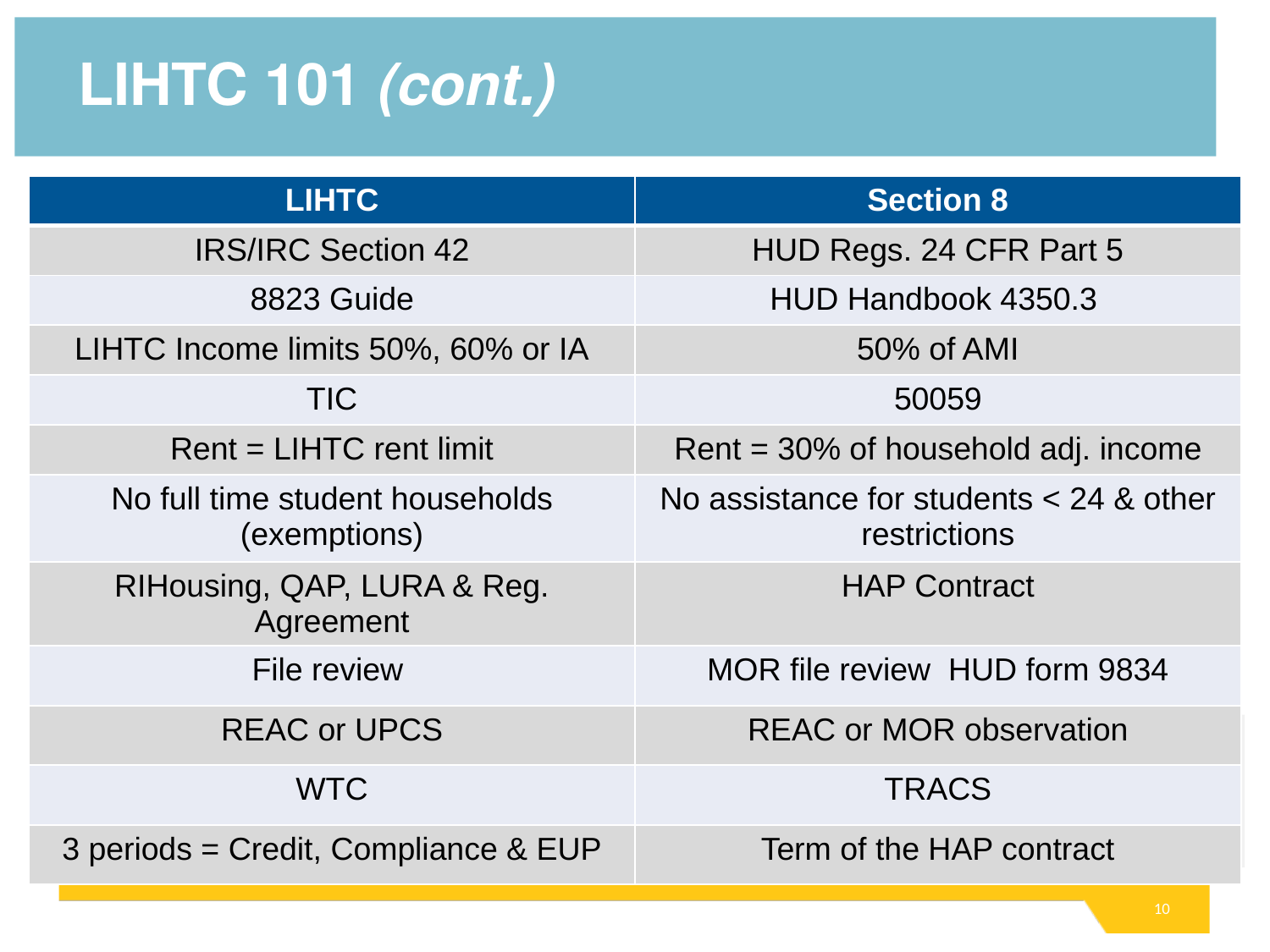

# LIHTC 101 (cont.)
| LIHTC | Section 8 |
| --- | --- |
| IRS/IRC Section 42 | HUD Regs. 24 CFR Part 5 |
| 8823 Guide | HUD Handbook 4350.3 |
| LIHTC Income limits 50%, 60% or IA | 50% of AMI |
| TIC | 50059 |
| Rent = LIHTC rent limit | Rent = 30% of household adj. income |
| No full time student households (exemptions) | No assistance for students < 24 & other restrictions |
| RIHousing, QAP, LURA & Reg. Agreement | HAP Contract |
| File review | MOR file review HUD form 9834 |
| REAC or UPCS | REAC or MOR observation |
| WTC | TRACS |
| 3 periods = Credit, Compliance & EUP | Term of the HAP contract |

10